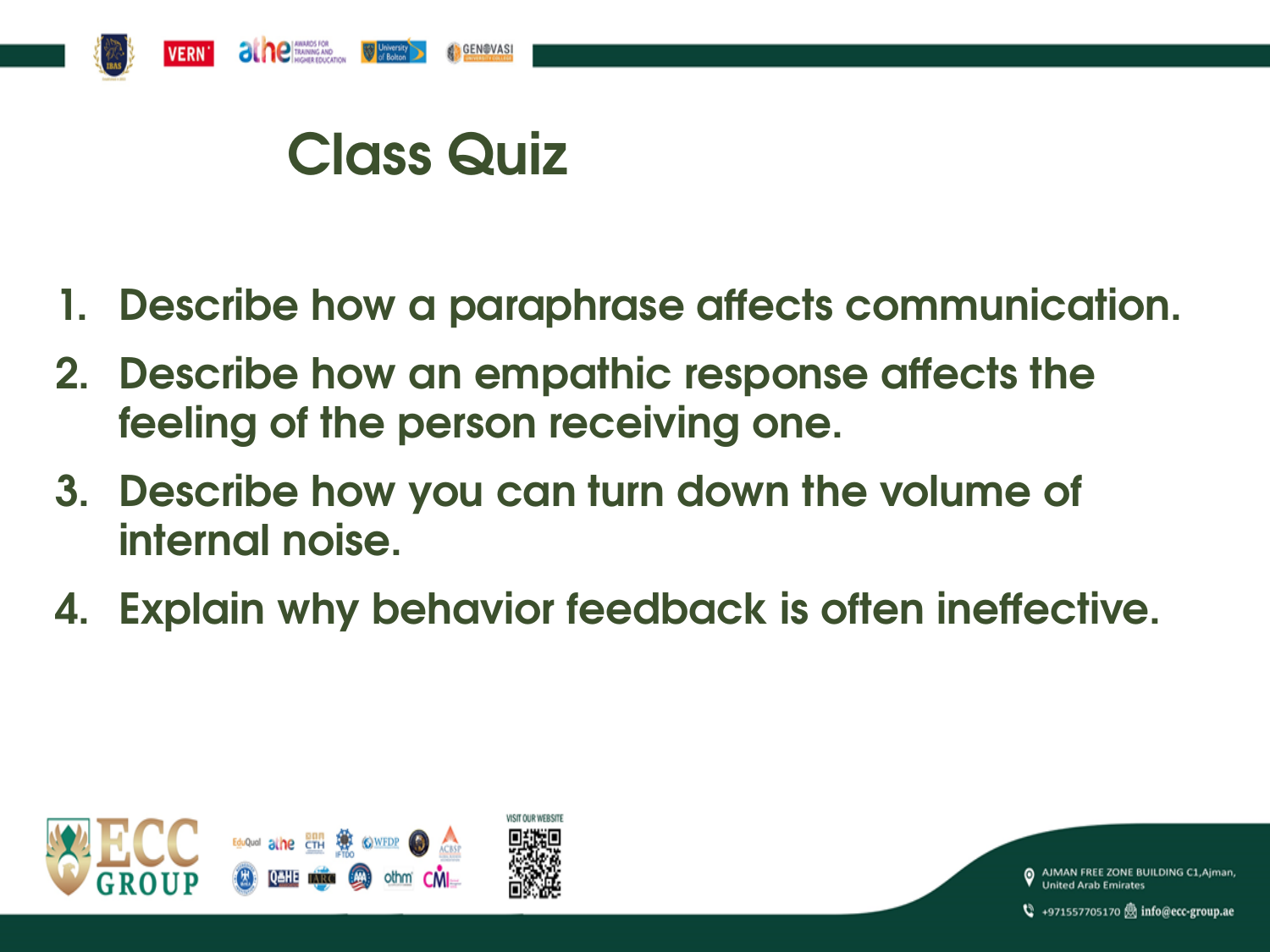

# Class Quiz
Describe how a paraphrase affects communication.
Describe how an empathic response affects the feeling of the person receiving one.
Describe how you can turn down the volume of internal noise.
Explain why behavior feedback is often ineffective.